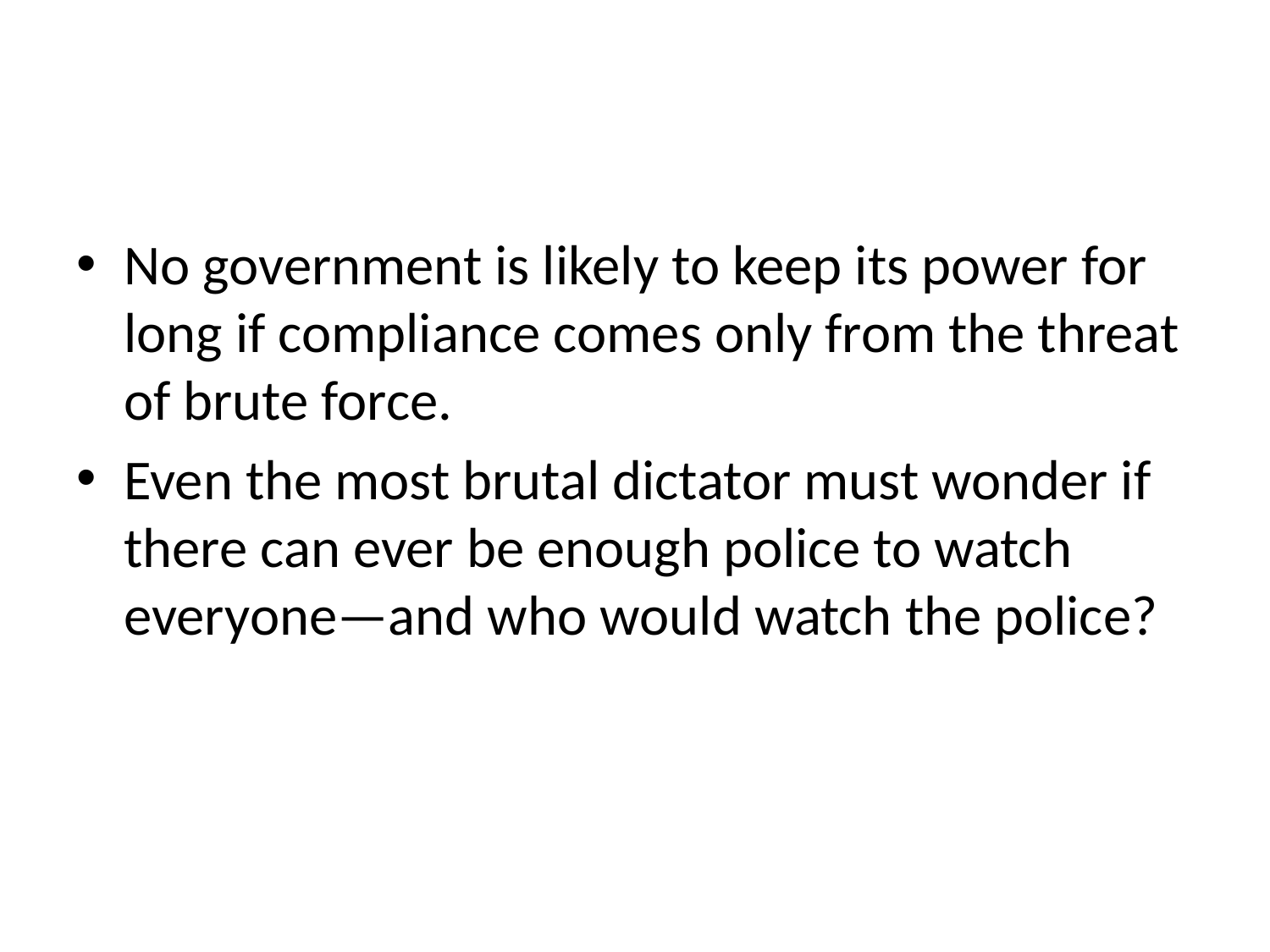

#
No government is likely to keep its power for long if compliance comes only from the threat of brute force.
Even the most brutal dictator must wonder if there can ever be enough police to watch everyone—and who would watch the police?